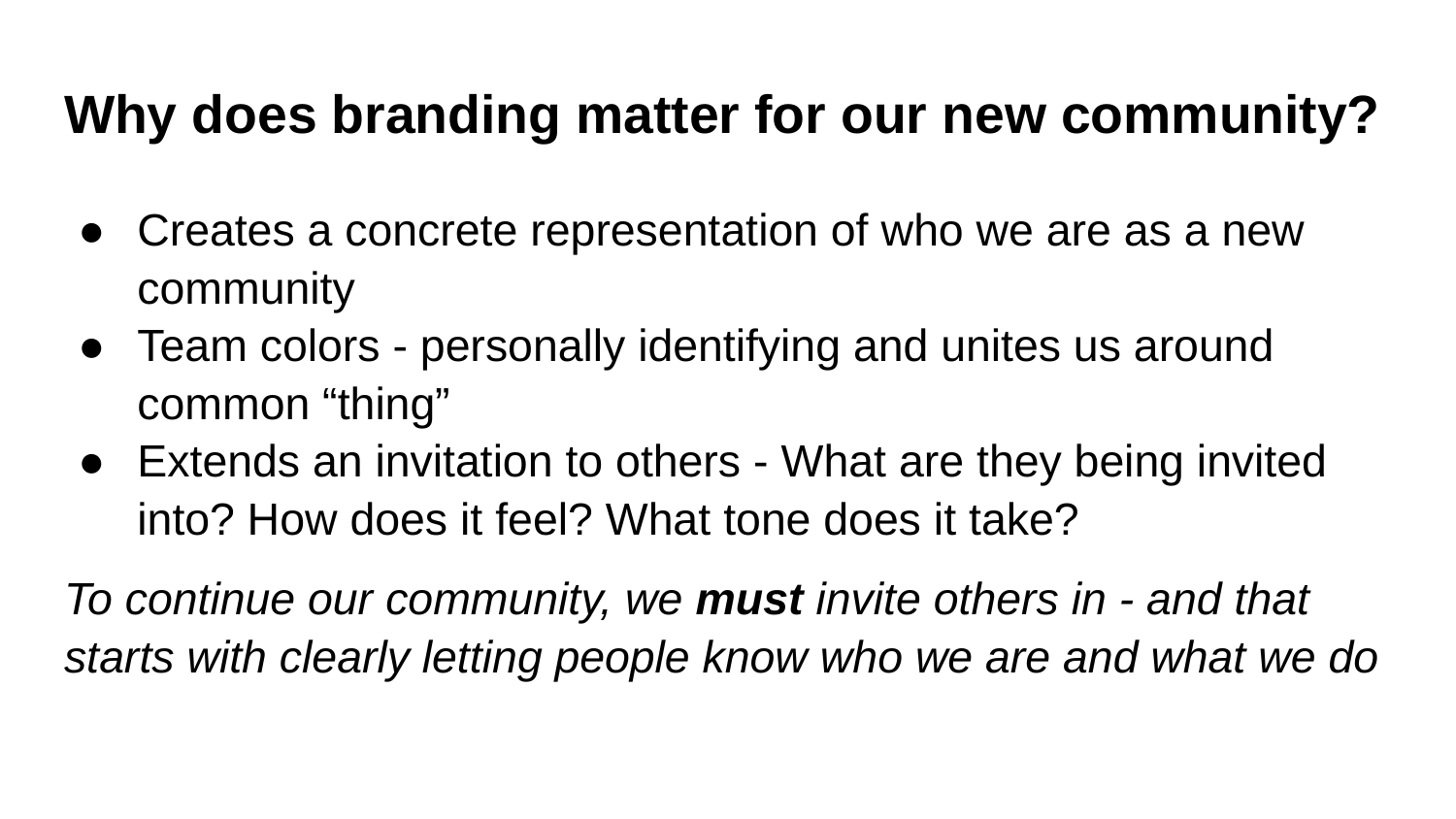

# Why does branding matter for our new community?
Creates a concrete representation of who we are as a new community
Team colors - personally identifying and unites us around common “thing”
Extends an invitation to others - What are they being invited into? How does it feel? What tone does it take?
To continue our community, we must invite others in - and that starts with clearly letting people know who we are and what we do